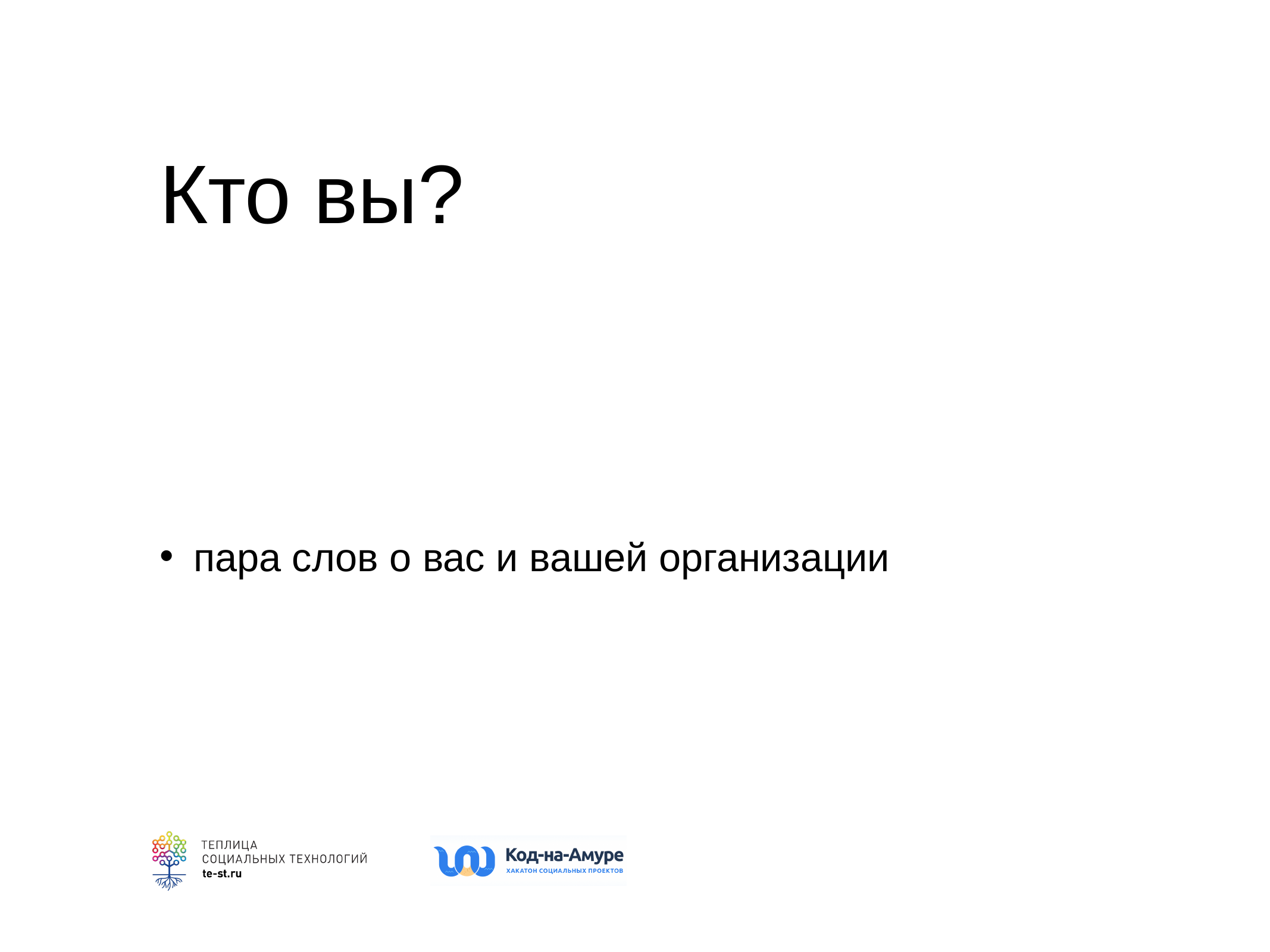

# Кто вы?
пара слов о вас и вашей организации